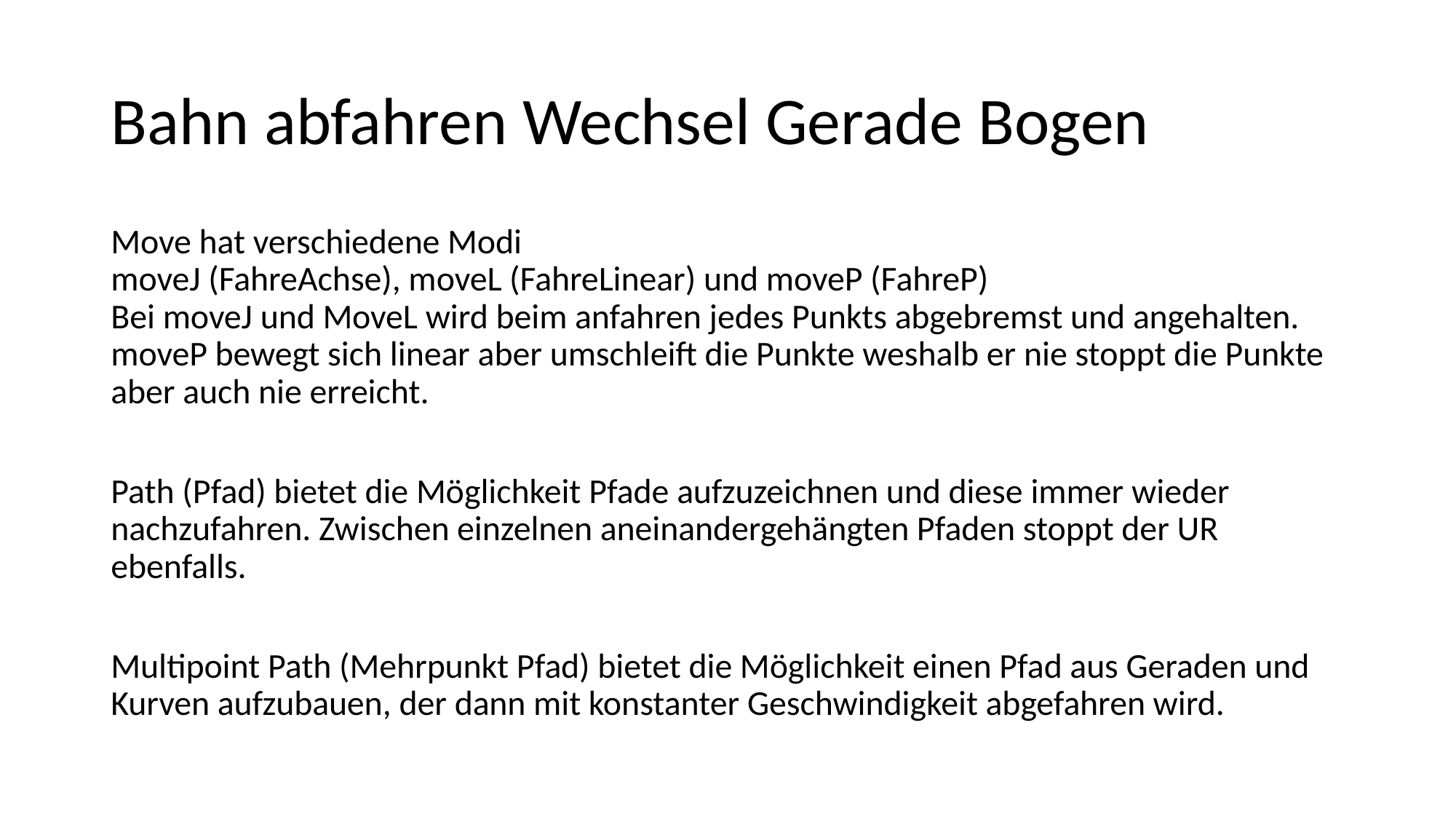

# Bahn abfahren Wechsel Gerade Bogen
Move hat verschiedene Modi
moveJ (FahreAchse), moveL (FahreLinear) und moveP (FahreP)
Bei moveJ und MoveL wird beim anfahren jedes Punkts abgebremst und angehalten. moveP bewegt sich linear aber umschleift die Punkte weshalb er nie stoppt die Punkte aber auch nie erreicht.

Path (Pfad) bietet die Möglichkeit Pfade aufzuzeichnen und diese immer wieder nachzufahren. Zwischen einzelnen aneinandergehängten Pfaden stoppt der UR ebenfalls.

Multipoint Path (Mehrpunkt Pfad) bietet die Möglichkeit einen Pfad aus Geraden und Kurven aufzubauen, der dann mit konstanter Geschwindigkeit abgefahren wird.